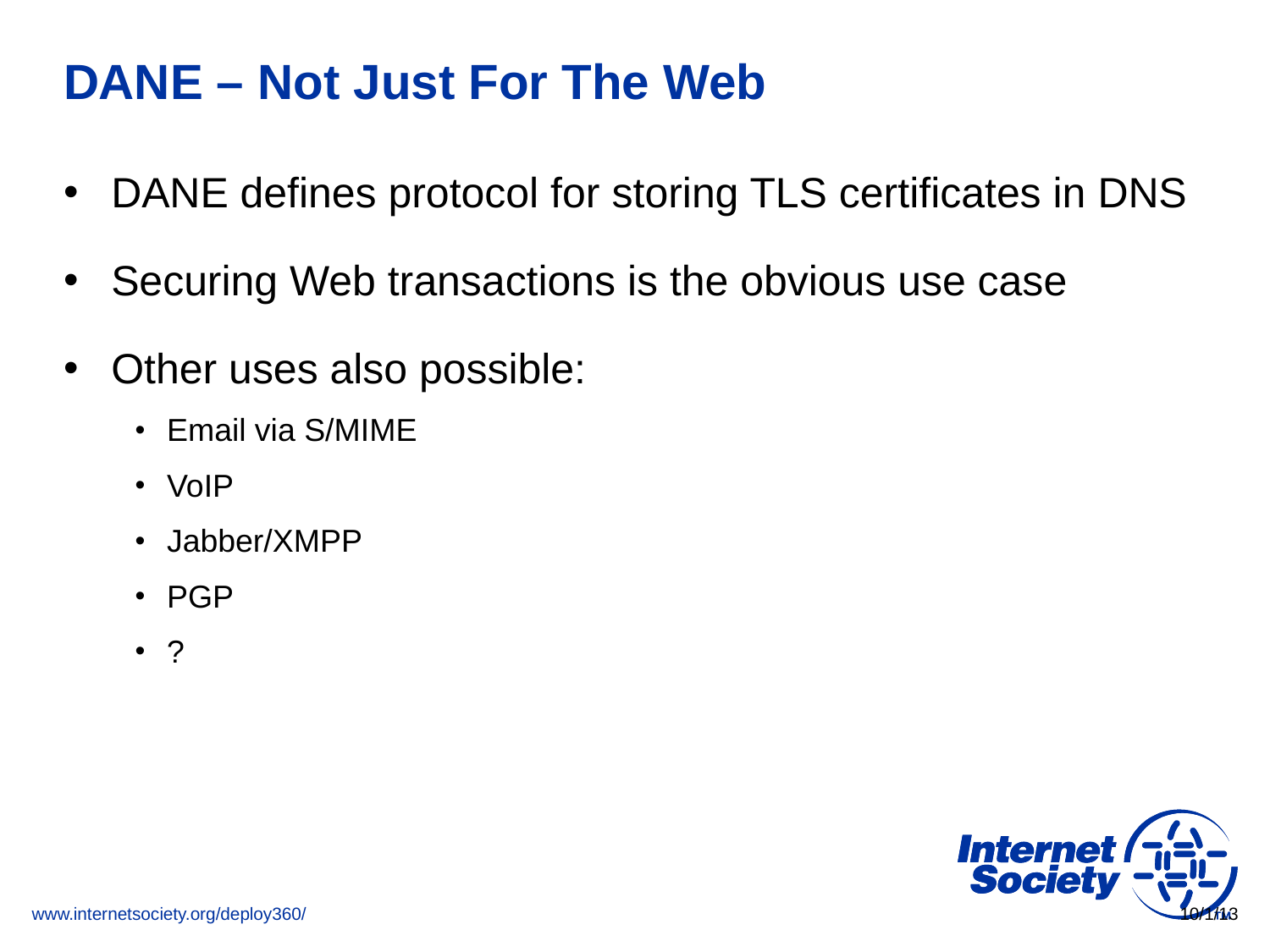

# DANE – Not Just For The Web
DANE defines protocol for storing TLS certificates in DNS
Securing Web transactions is the obvious use case
Other uses also possible:
Email via S/MIME
VoIP
Jabber/XMPP
PGP
?
10/1/13